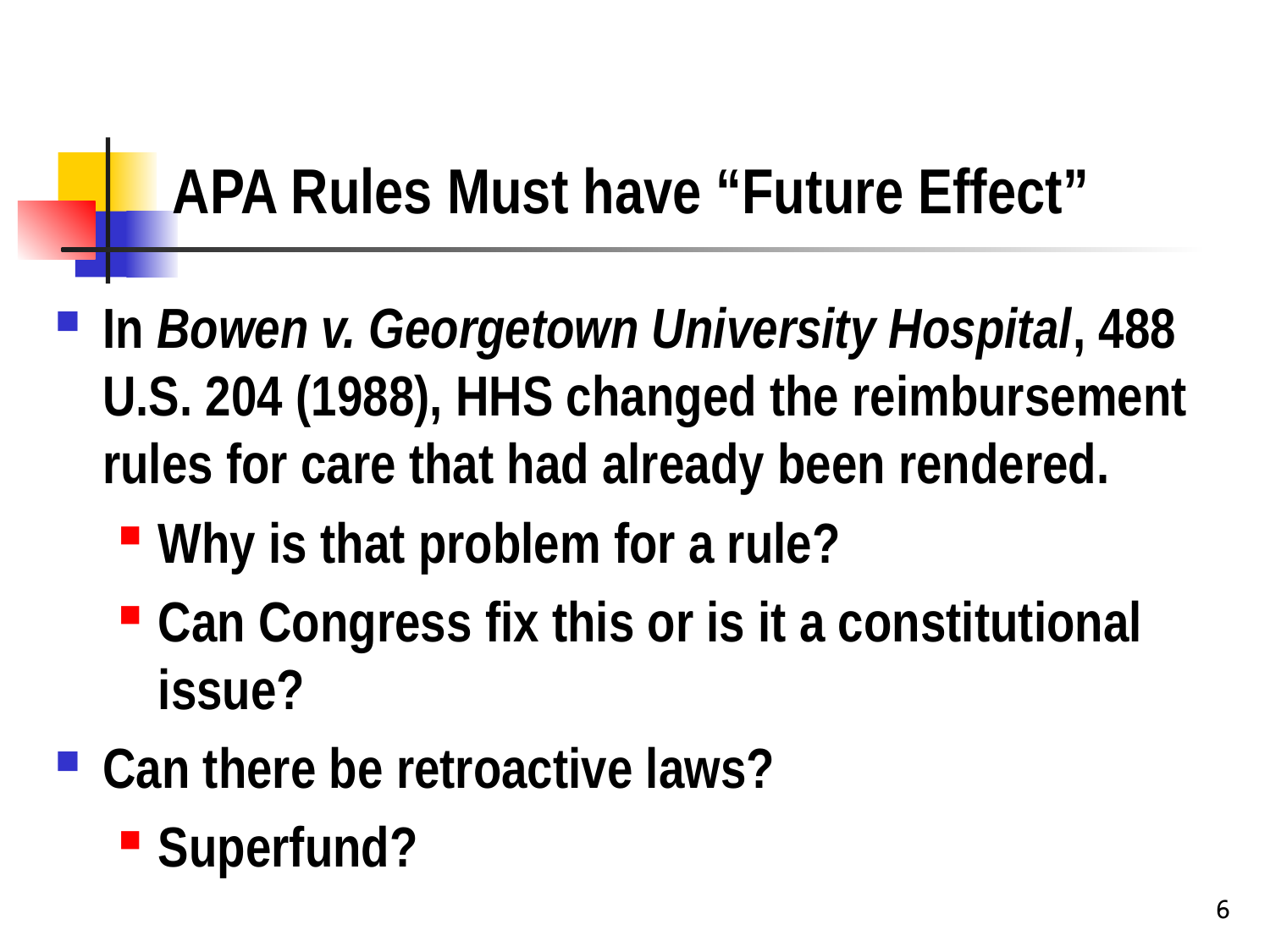

# APA Rules Must have “Future Effect”
In Bowen v. Georgetown University Hospital, 488 U.S. 204 (1988), HHS changed the reimbursement rules for care that had already been rendered.
Why is that problem for a rule?
Can Congress fix this or is it a constitutional issue?
Can there be retroactive laws?
Superfund?
6